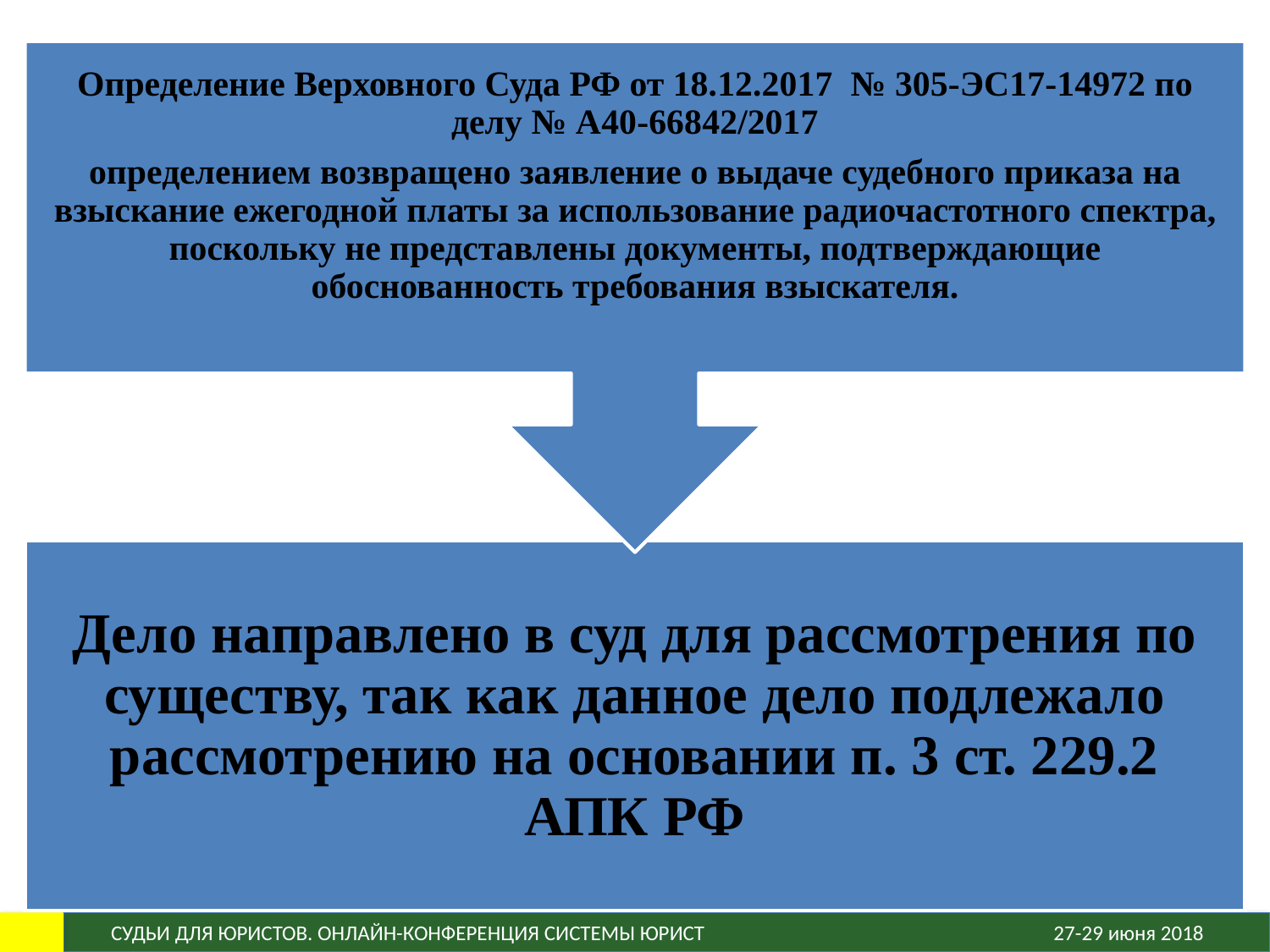

Определение Верховного Суда РФ от 18.12.2017  № 305-ЭС17-14972 по делу № А40-66842/2017
определением возвращено заявление о выдаче судебного приказа на взыскание ежегодной платы за использование радиочастотного спектра, поскольку не представлены документы, подтверждающие обоснованность требования взыскателя.

Дело направлено в суд для рассмотрения по существу, так как данное дело подлежало рассмотрению на основании п. 3 ст. 229.2 АПК РФ